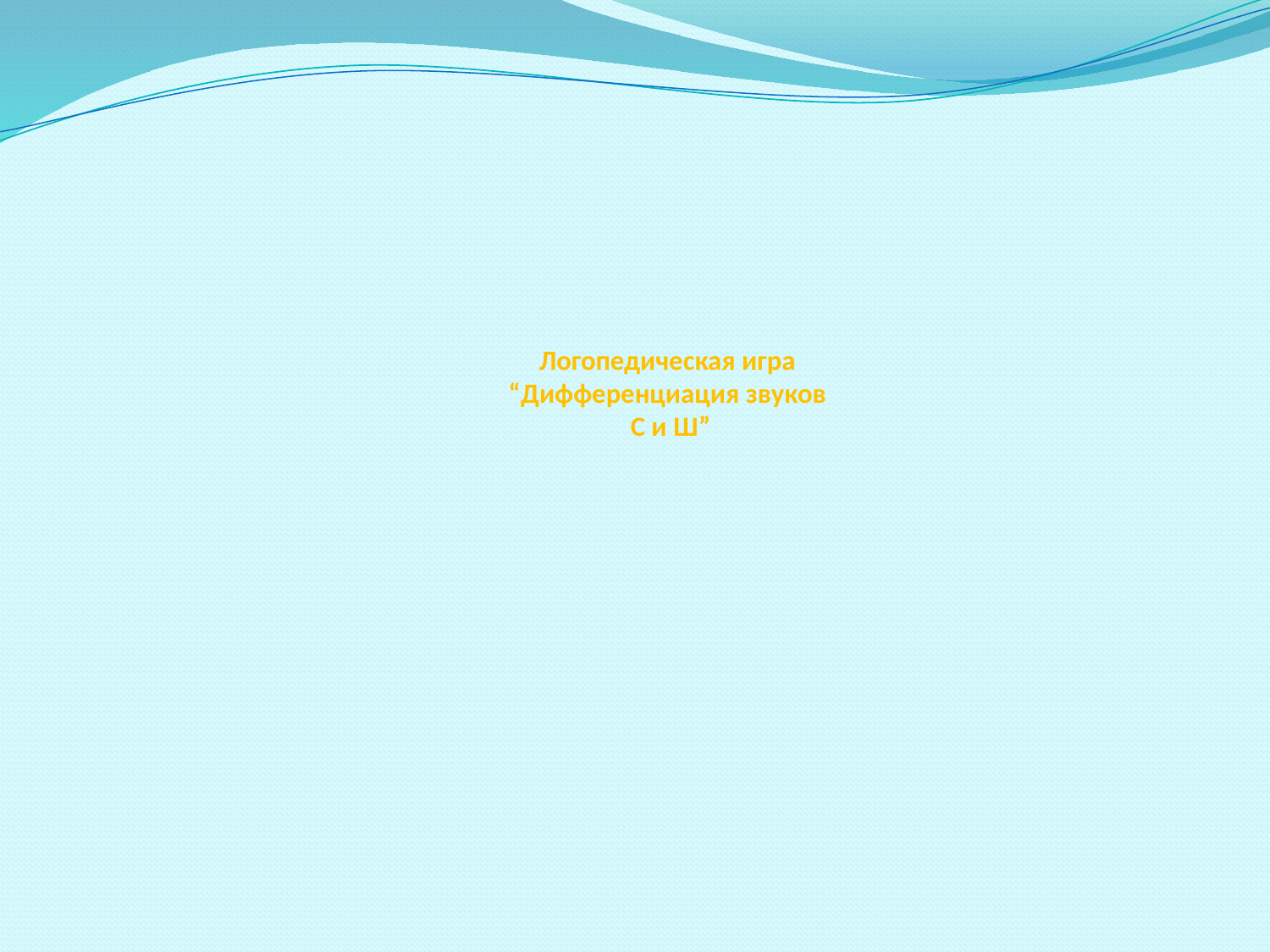

# Логопедическая игра “Дифференциация звуков С и Ш”